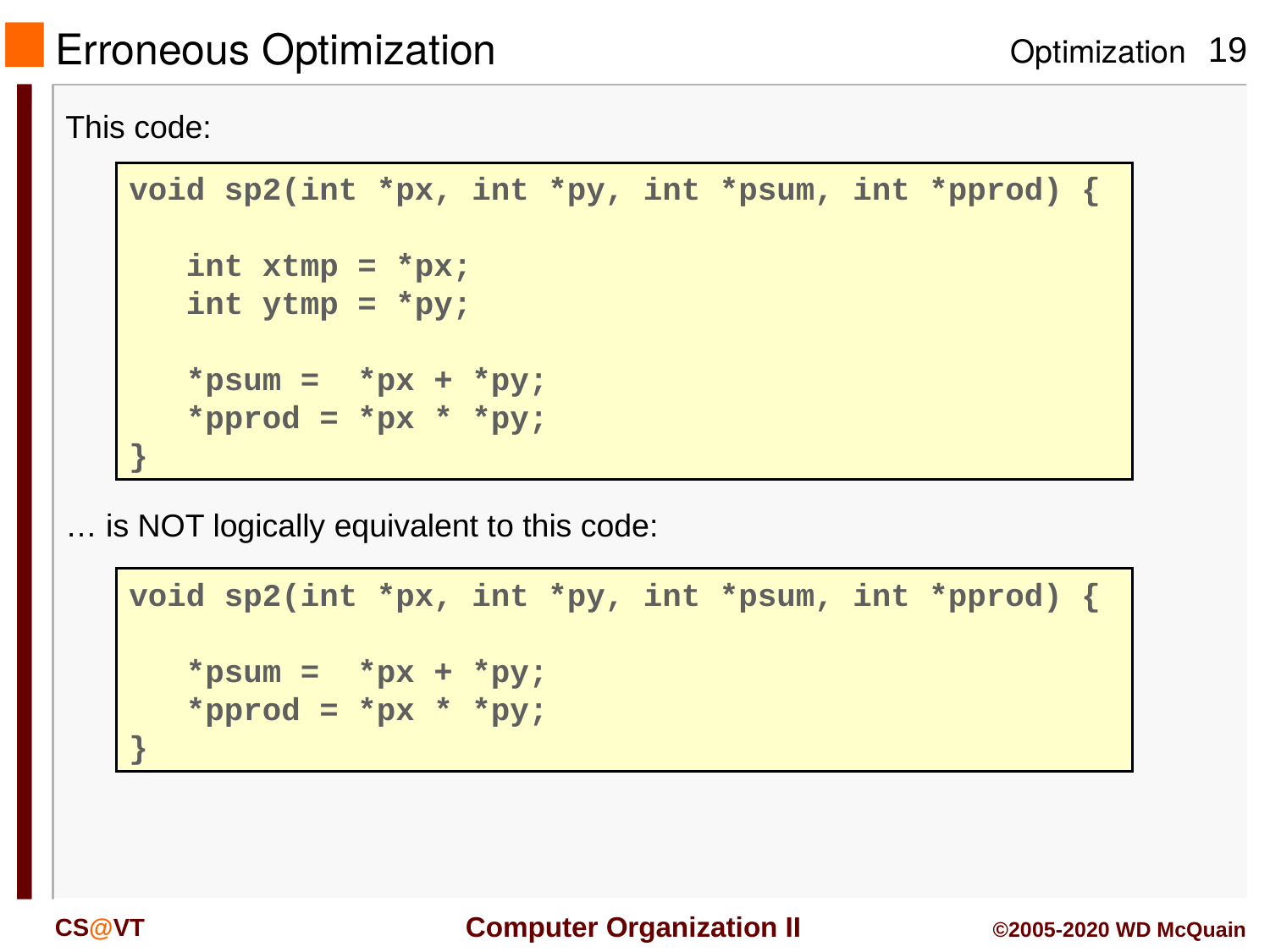

# Erroneous Optimization
This code:
void sp2(int *px, int *py, int *psum, int *pprod) {

   int xtmp = *px;
   int ytmp = *py;

   *psum =  *px + *py;
   *pprod = *px * *py;
}
… is NOT logically equivalent to this code:
void sp2(int *px, int *py, int *psum, int *pprod) {

   *psum =  *px + *py;
   *pprod = *px * *py;
}